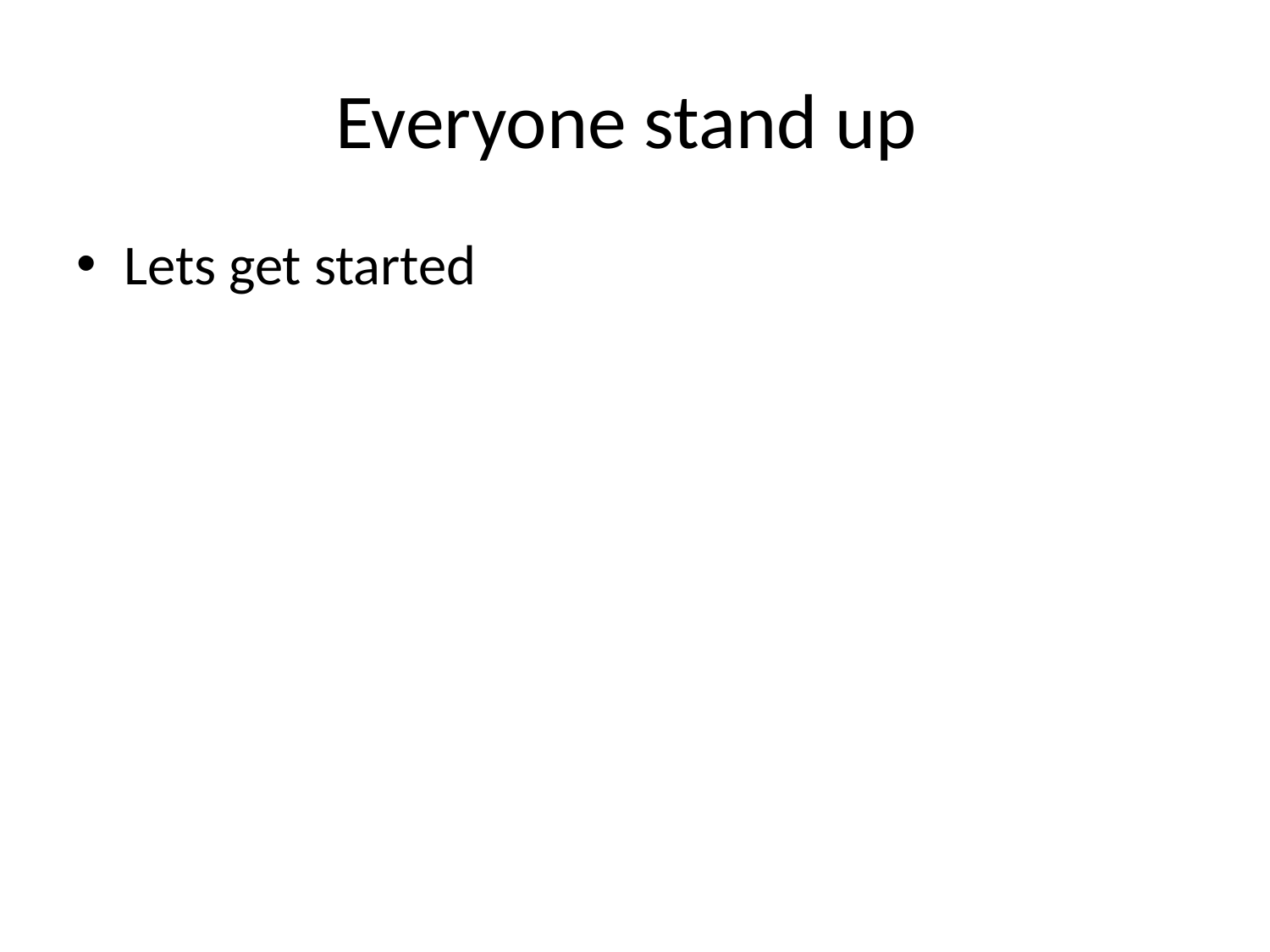

# Everyone stand up
Lets get started